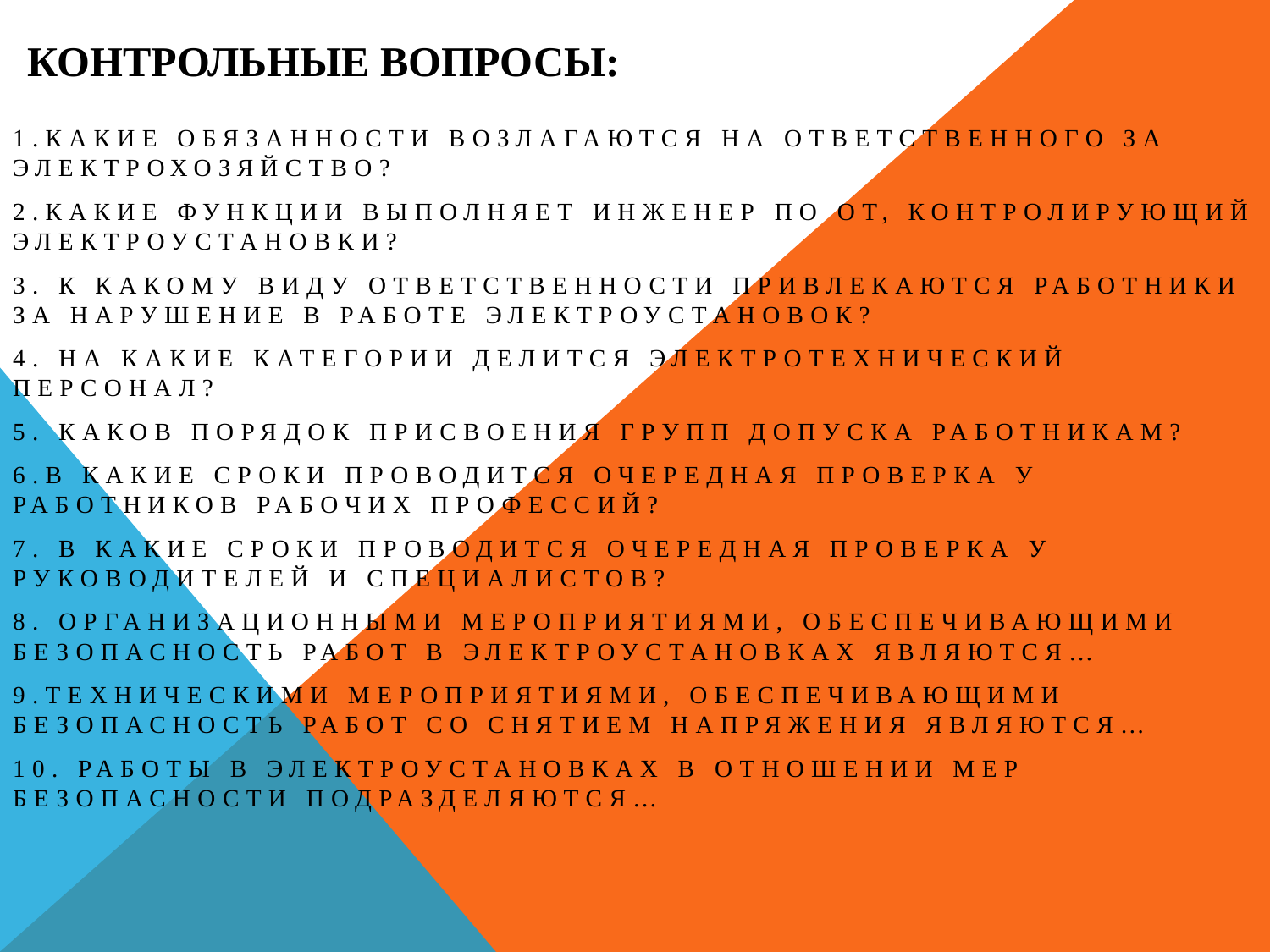

# Контрольные вопросы:
1.Какие обязанности возлагаются на ответственного за электрохозяйство?
2.Какие функции выполняет инженер по ОТ, контролирующий электроустановки?
3. К какому виду ответственности привлекаются работники за нарушение в работе электроустановок?
4. На какие категории делится электротехнический персонал?
5. Каков порядок присвоения групп допуска работникам?
6.В какие сроки проводится очередная проверка у работников рабочих профессий?
7. В какие сроки проводится очередная проверка у руководителей и специалистов?
8. Организационными мероприятиями, обеспечивающими безопасность работ в электроустановках являются…
9.Техническими мероприятиями, обеспечивающими безопасность работ со снятием напряжения являются…
10. работы в электроустановках в отношении мер безопасности подразделяются…